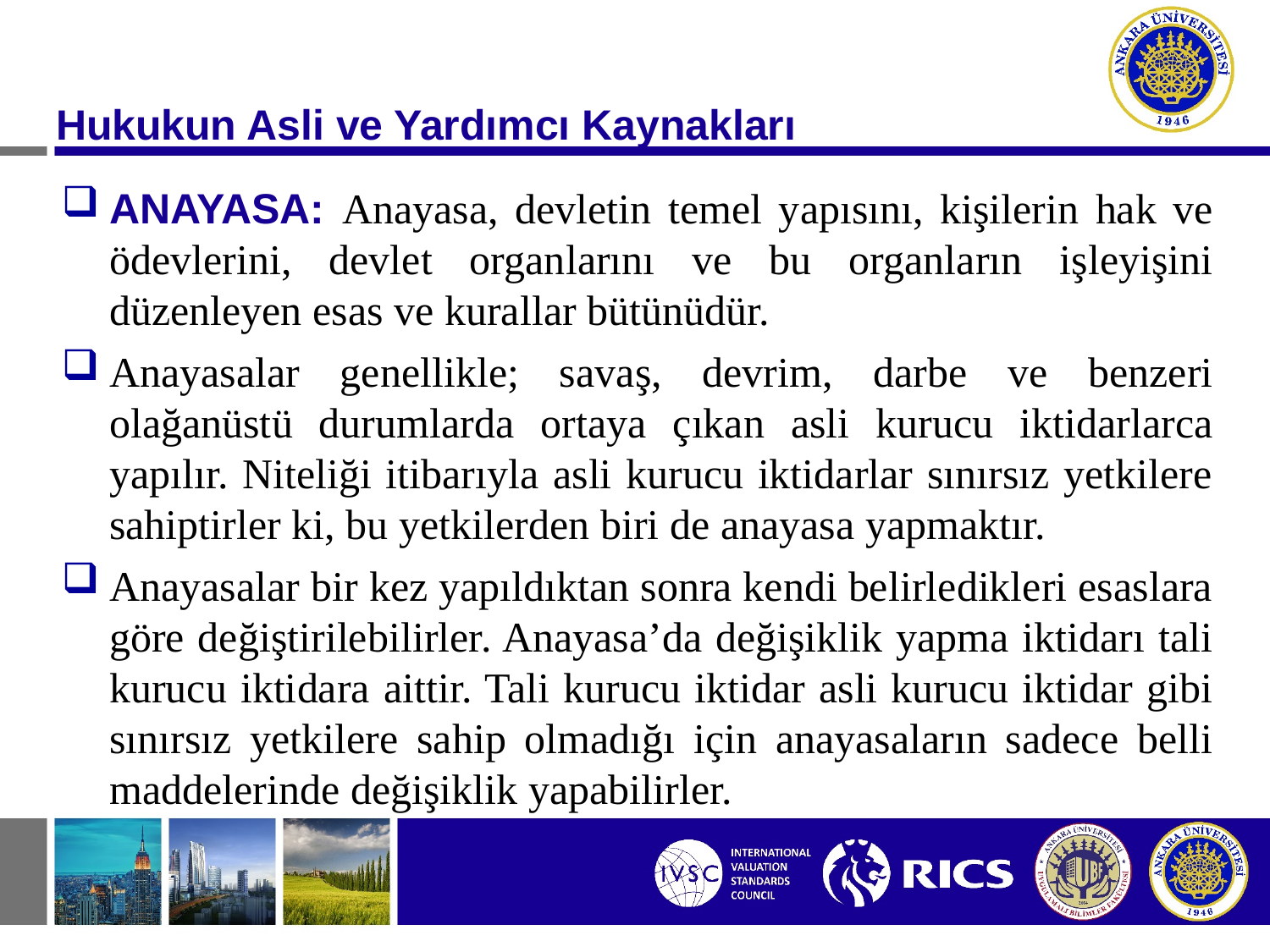

Hukukun Asli ve Yardımcı Kaynakları
ANAYASA: Anayasa, devletin temel yapısını, kişilerin hak ve ödevlerini, devlet organlarını ve bu organların işleyişini düzenleyen esas ve kurallar bütünüdür.
Anayasalar genellikle; savaş, devrim, darbe ve benzeri olağanüstü durumlarda ortaya çıkan asli kurucu iktidarlarca yapılır. Niteliği itibarıyla asli kurucu iktidarlar sınırsız yetkilere sahiptirler ki, bu yetkilerden biri de anayasa yapmaktır.
Anayasalar bir kez yapıldıktan sonra kendi belirledikleri esaslara göre değiştirilebilirler. Anayasa’da değişiklik yapma iktidarı tali kurucu iktidara aittir. Tali kurucu iktidar asli kurucu iktidar gibi sınırsız yetkilere sahip olmadığı için anayasaların sadece belli maddelerinde değişiklik yapabilirler.